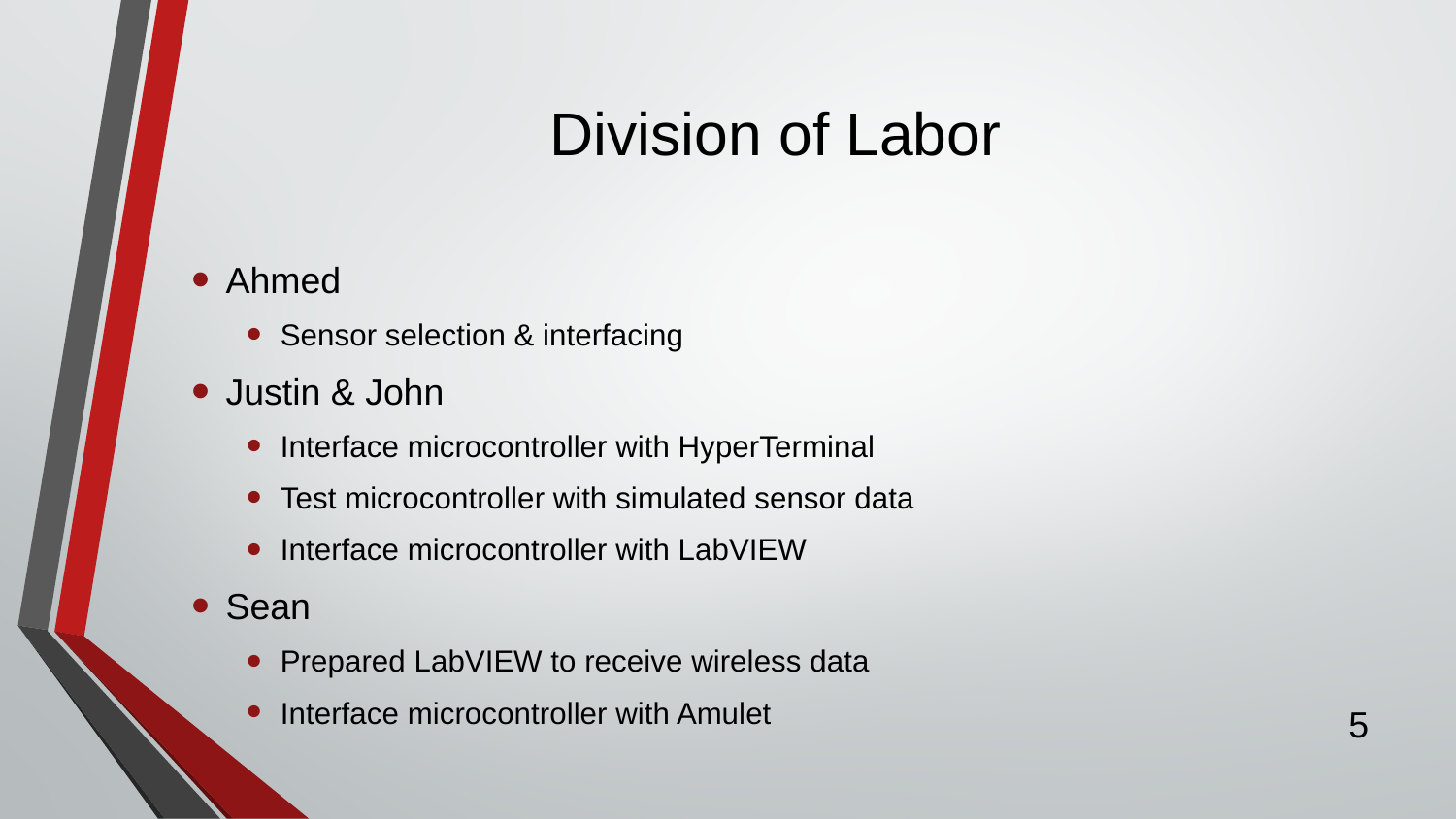

# Division of Labor
Ahmed
Sensor selection & interfacing
Justin & John
Interface microcontroller with HyperTerminal
Test microcontroller with simulated sensor data
Interface microcontroller with LabVIEW
Sean
Prepared LabVIEW to receive wireless data
Interface microcontroller with Amulet
5